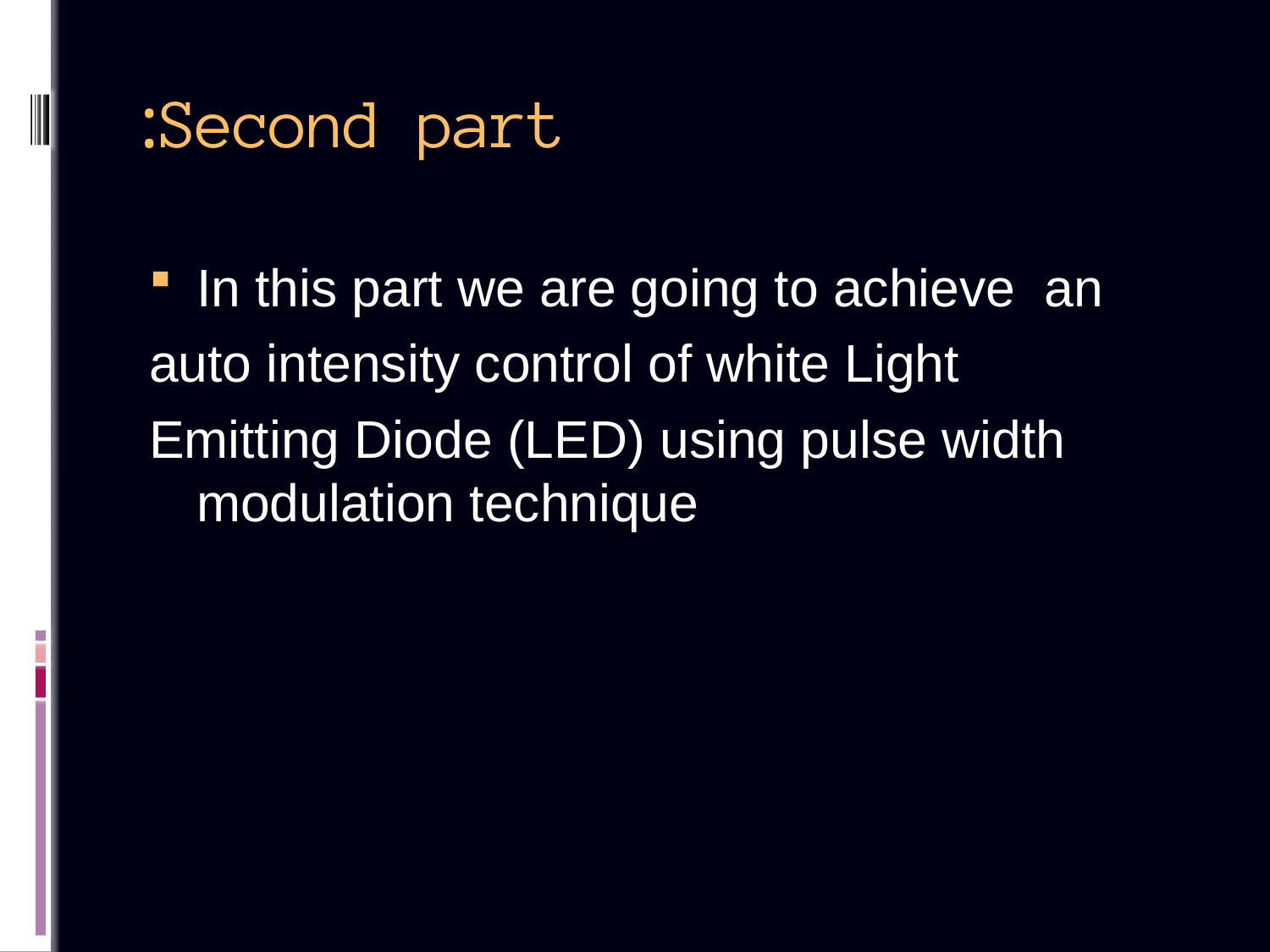

# Second part:
In this part we are going to achieve  an
auto intensity control of white Light
Emitting Diode (LED) using pulse width modulation technique